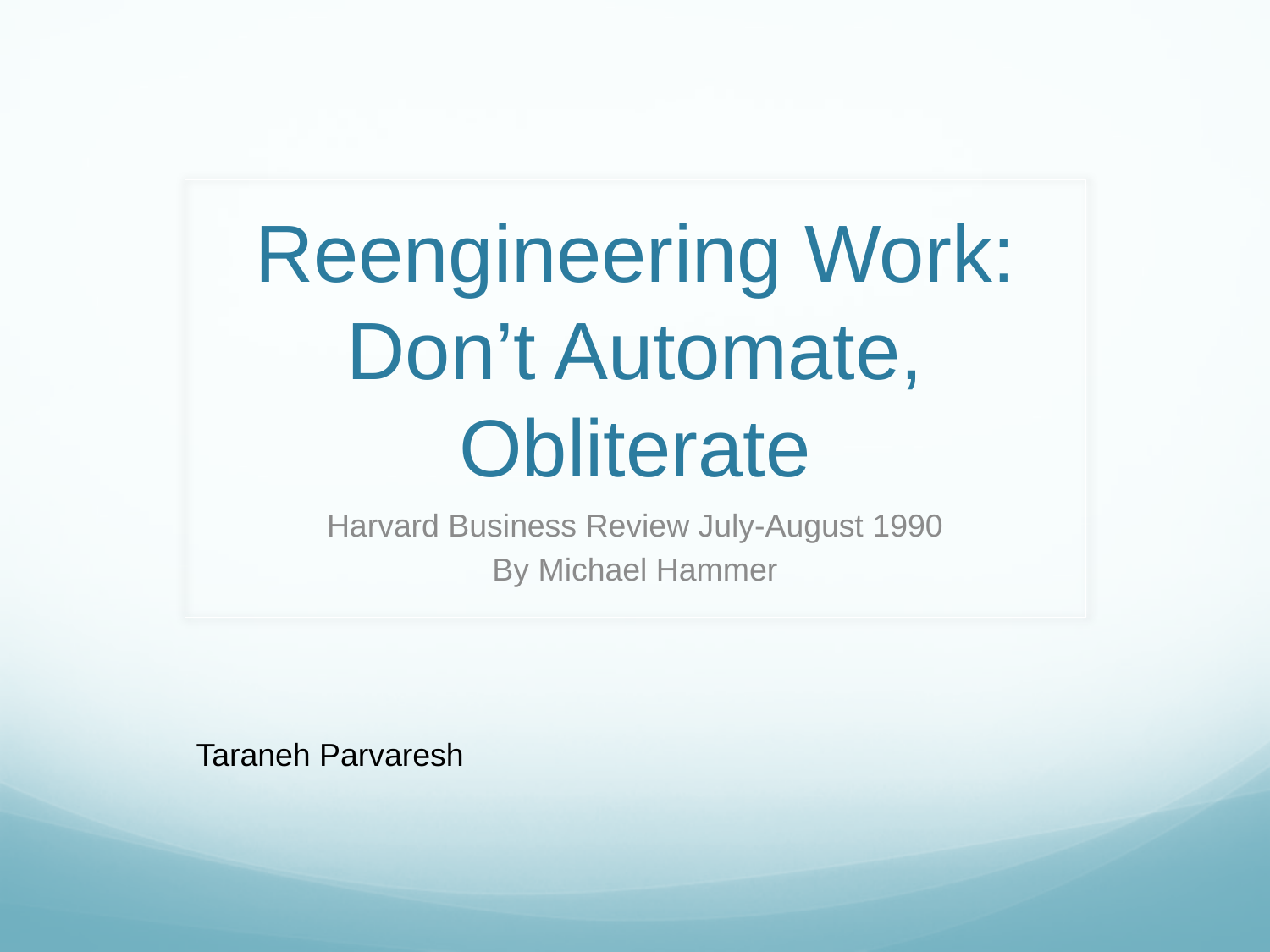

# Reengineering Work: Don’t Automate, Obliterate
Harvard Business Review July-August 1990
By Michael Hammer
Taraneh Parvaresh